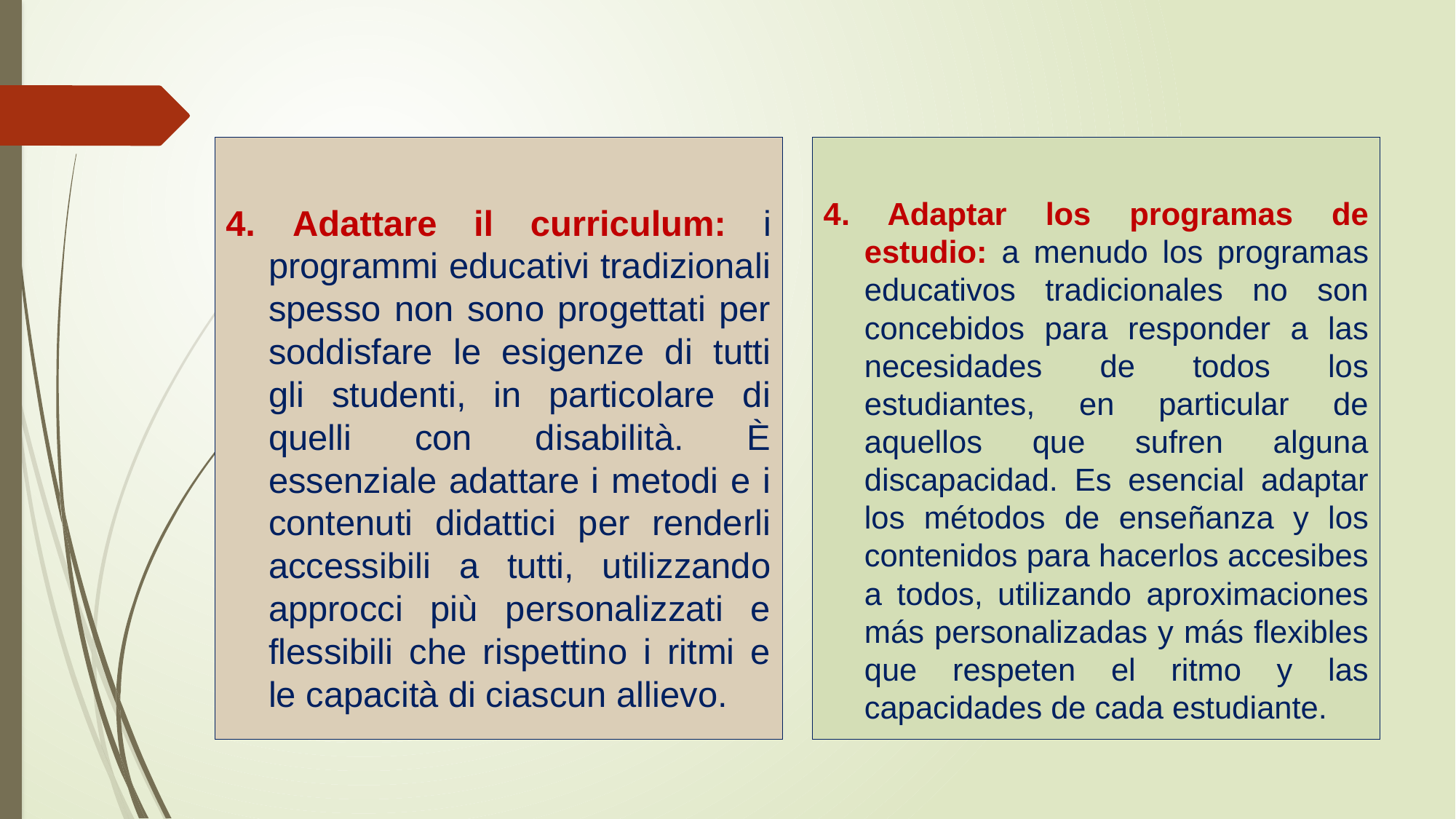

4. Adattare il curriculum: i programmi educativi tradizionali spesso non sono progettati per soddisfare le esigenze di tutti gli studenti, in particolare di quelli con disabilità. È essenziale adattare i metodi e i contenuti didattici per renderli accessibili a tutti, utilizzando approcci più personalizzati e flessibili che rispettino i ritmi e le capacità di ciascun allievo.

4. Adaptar los programas de estudio: a menudo los programas educativos tradicionales no son concebidos para responder a las necesidades de todos los estudiantes, en particular de aquellos que sufren alguna discapacidad. Es esencial adaptar los métodos de enseñanza y los contenidos para hacerlos accesibes a todos, utilizando aproximaciones más personalizadas y más flexibles que respeten el ritmo y las capacidades de cada estudiante.